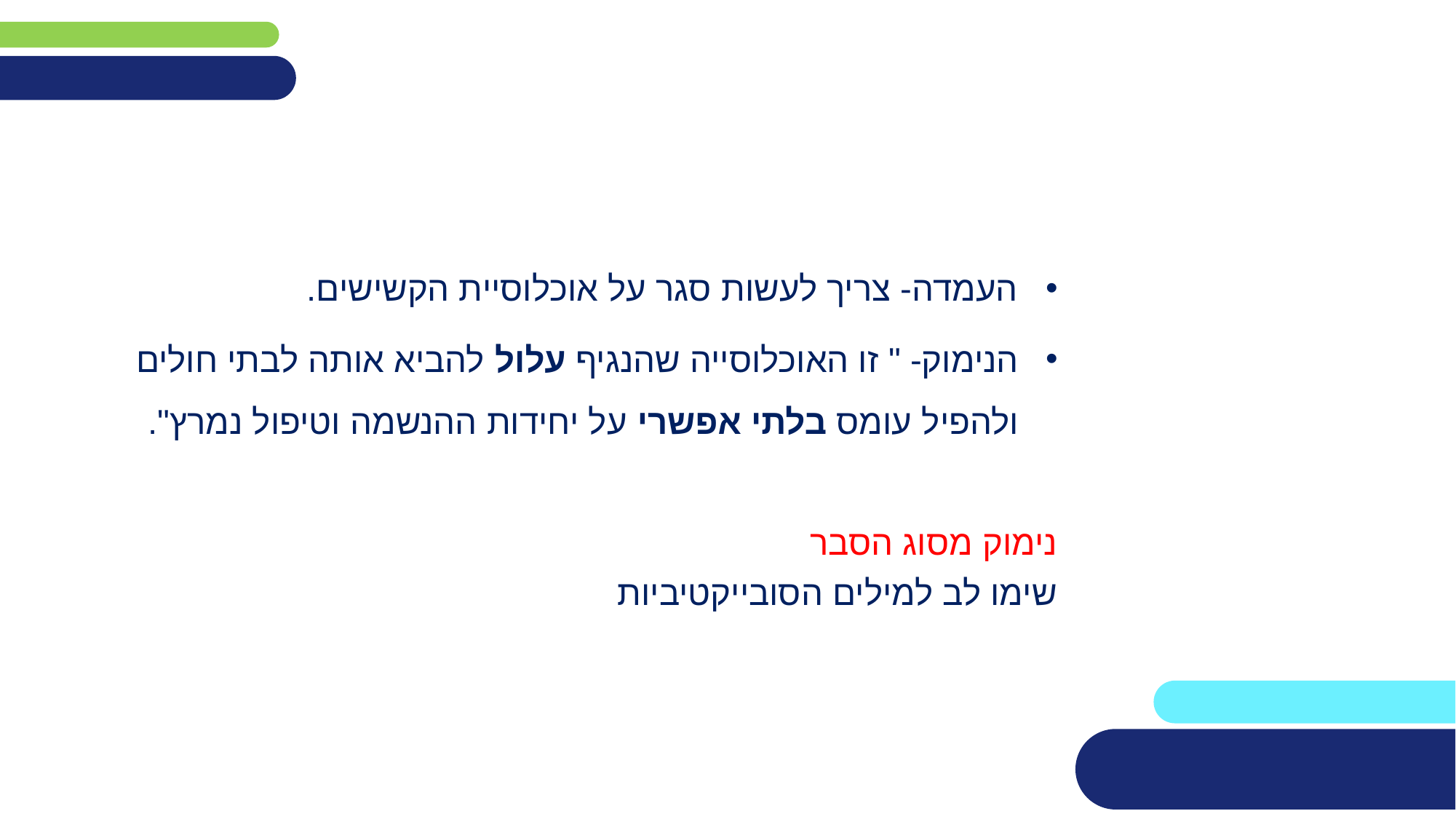

העמדה- צריך לעשות סגר על אוכלוסיית הקשישים.
הנימוק- " זו האוכלוסייה שהנגיף עלול להביא אותה לבתי חולים ולהפיל עומס בלתי אפשרי על יחידות ההנשמה וטיפול נמרץ".

נימוק מסוג הסבר
שימו לב למילים הסובייקטיביות